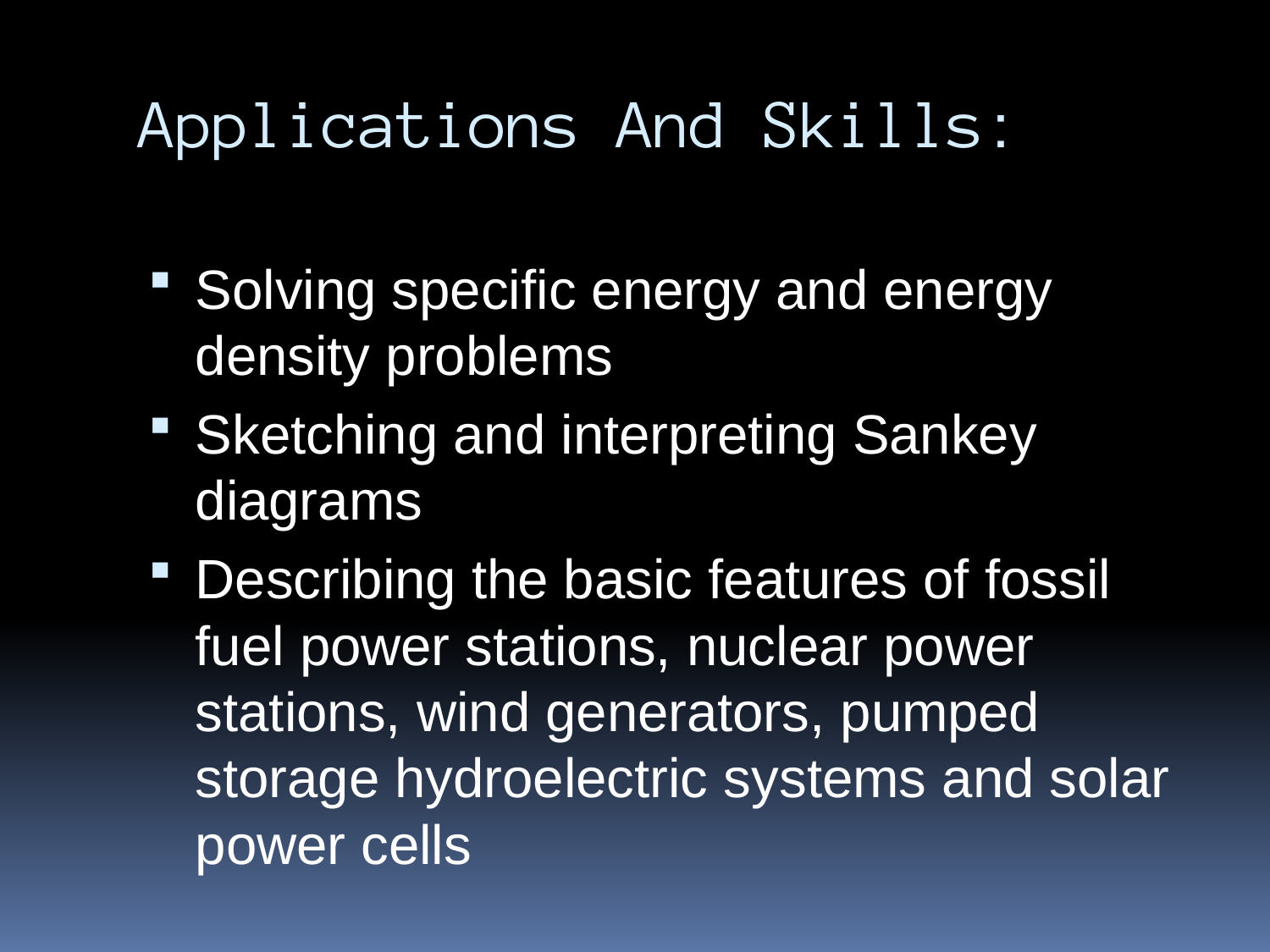

# Applications And Skills:
Solving specific energy and energy density problems
Sketching and interpreting Sankey diagrams
Describing the basic features of fossil fuel power stations, nuclear power stations, wind generators, pumped storage hydroelectric systems and solar power cells